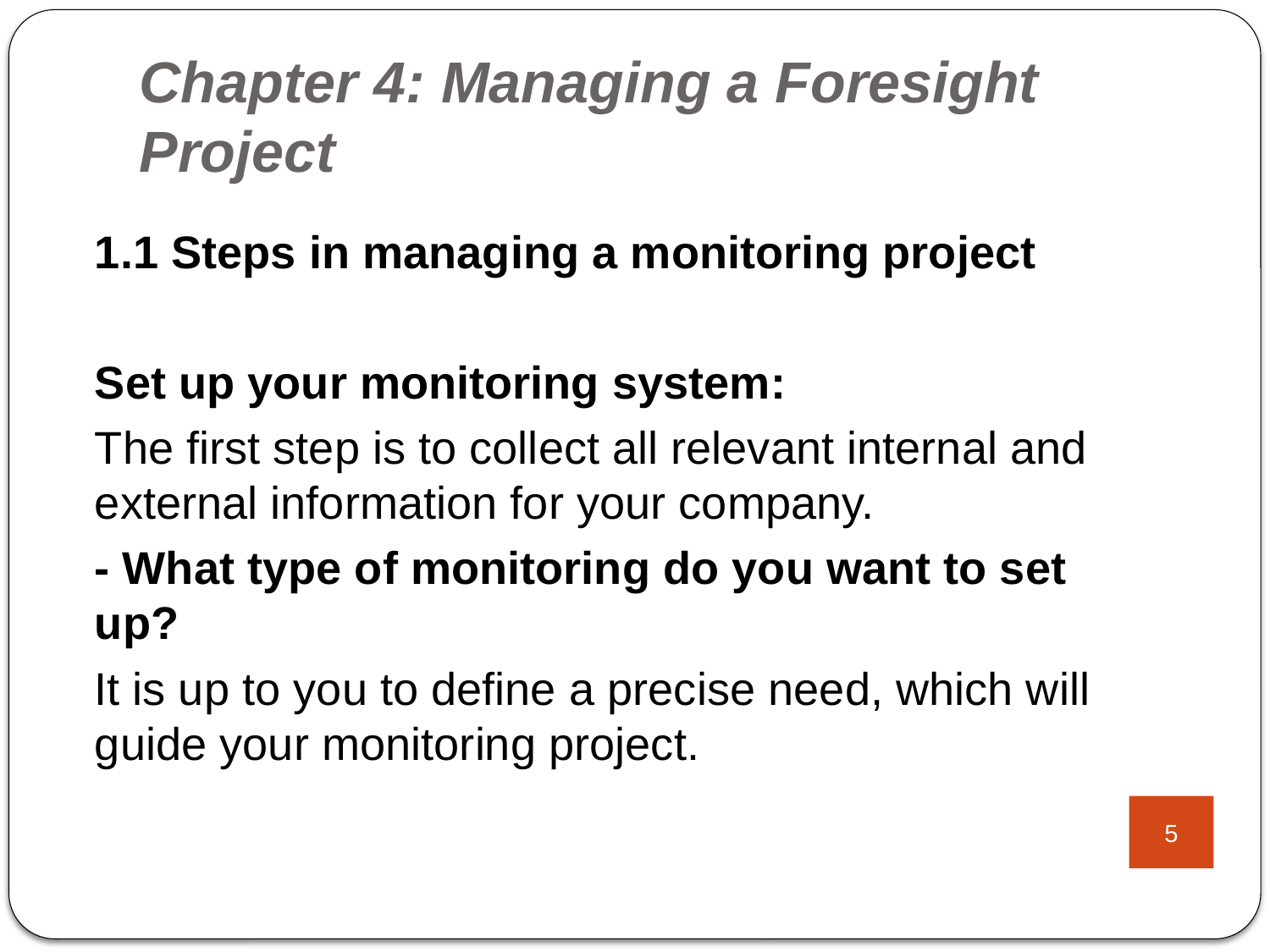

# Chapter 4: Managing a Foresight Project
1.1 Steps in managing a monitoring project

Set up your monitoring system:
The first step is to collect all relevant internal and external information for your company.
- What type of monitoring do you want to set up?
It is up to you to define a precise need, which will guide your monitoring project.
5